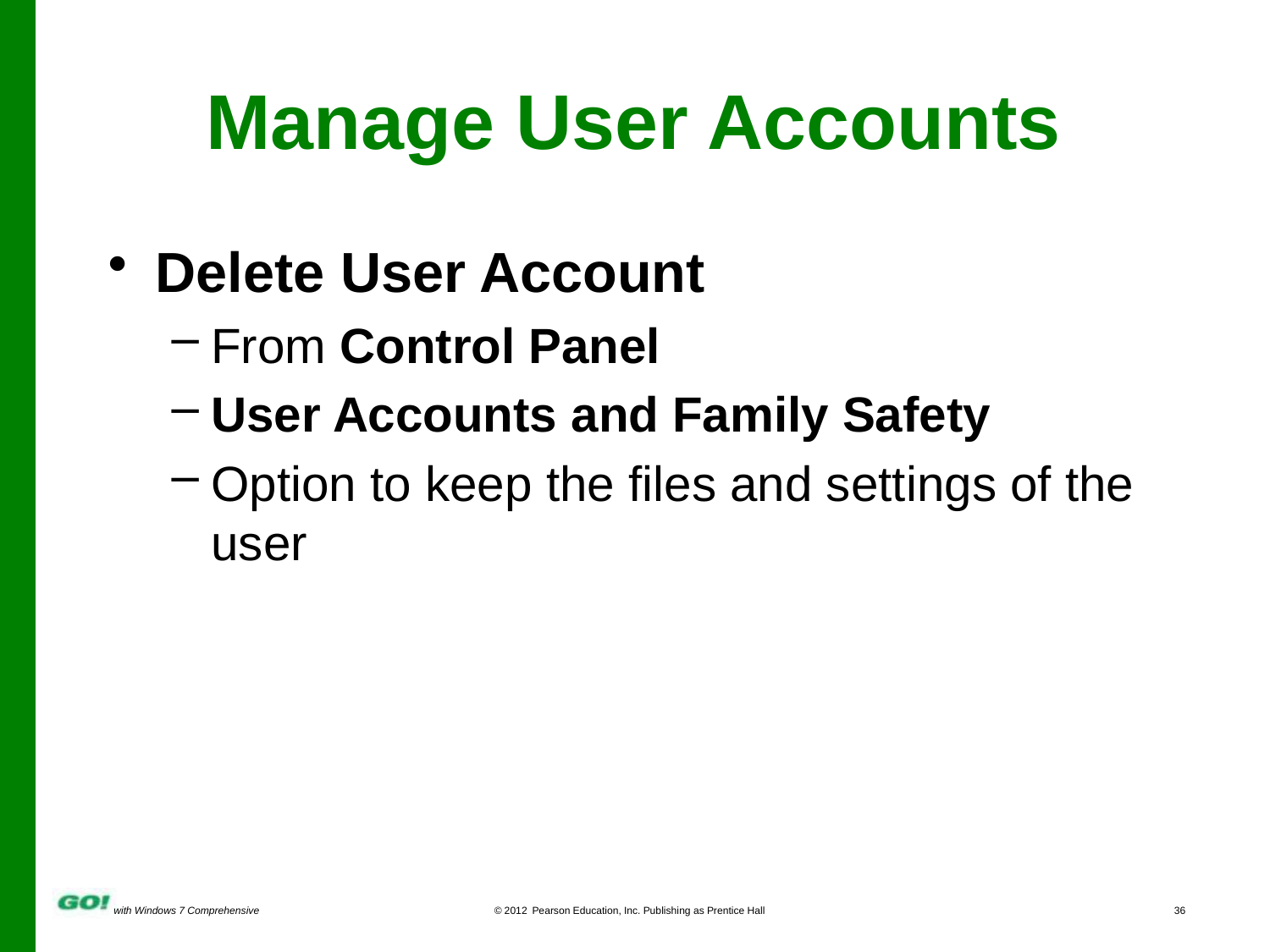

# Manage User Accounts
Delete User Account
From Control Panel
User Accounts and Family Safety
Option to keep the files and settings of the user